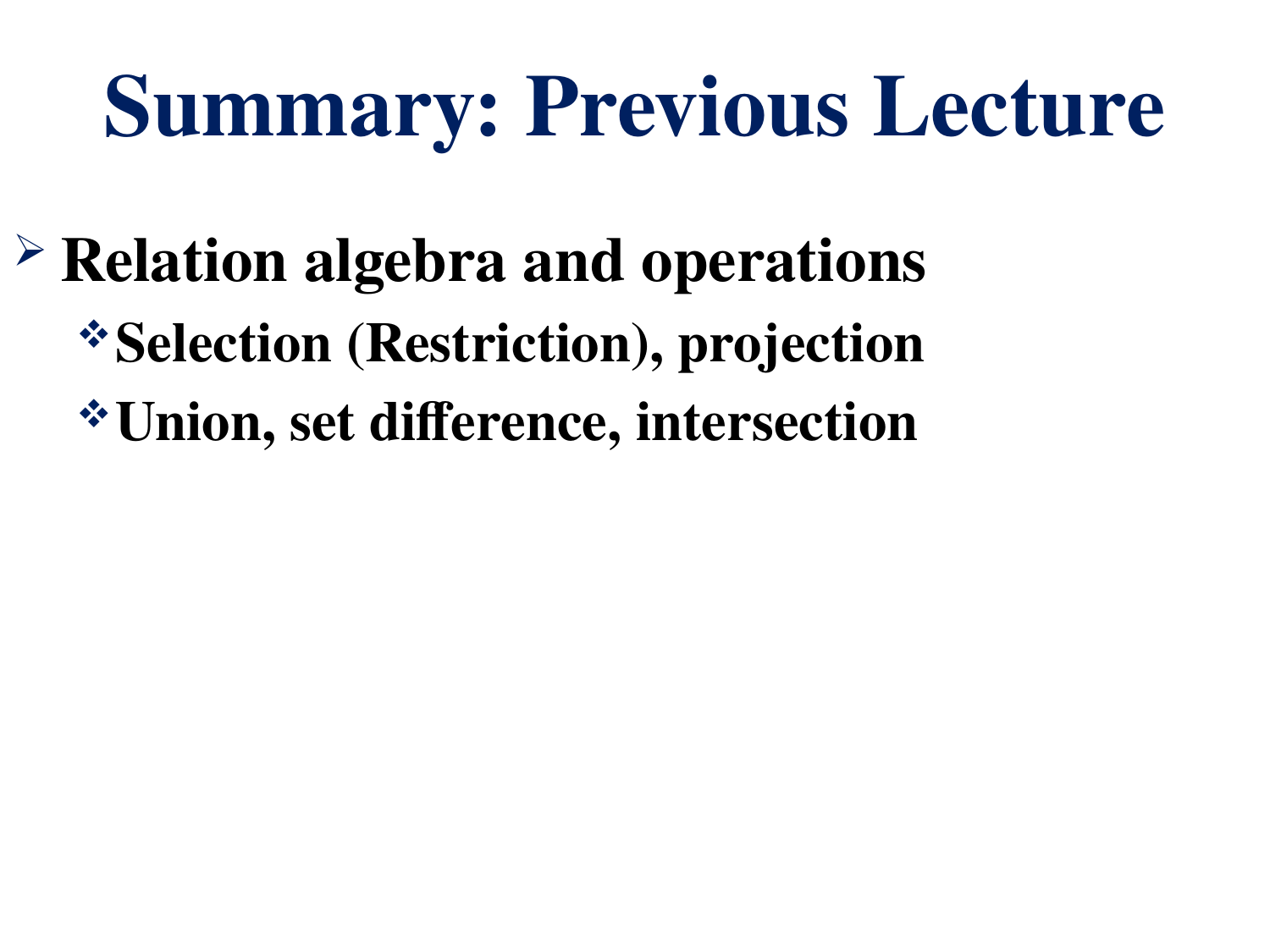

# Summary: Previous Lecture
Relation algebra and operations
Selection (Restriction), projection
Union, set difference, intersection